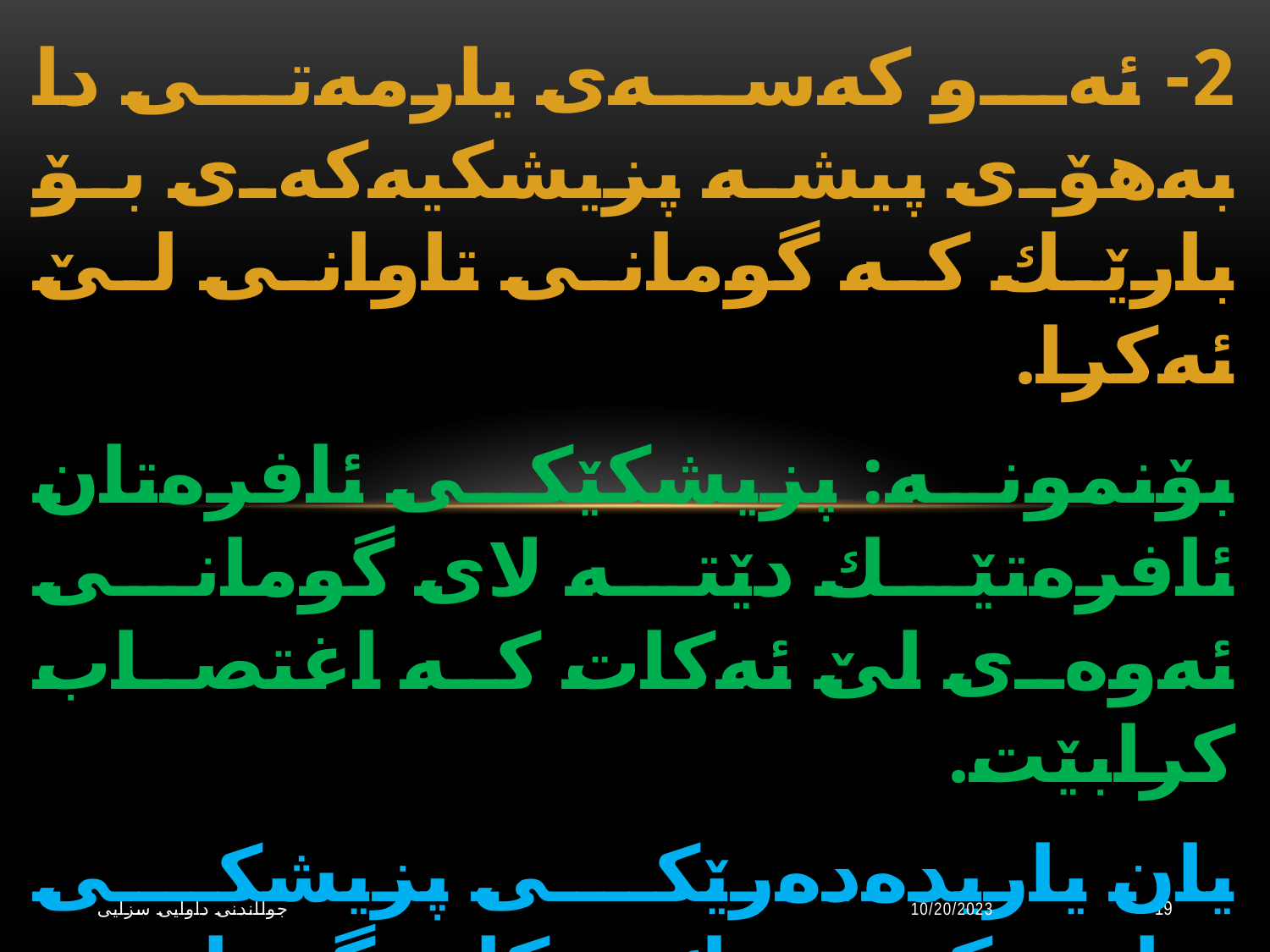

2- ئەو كەسەی یارمەتی دا بەهۆی پیشە پزیشكیەكەی بۆ بارێك كە گومانی تاوانی لێ ئەكرا.
بۆنمونە: پزیشكێكی ئافرەتان ئافرەتێك دێتە لای گومانی ئەوەی لێ‌ ئەكات كە اغتصاب كرابێت.
یان یاریدەدەرێكی پزیشكی تداوی كەسێك دەكات گومانی ئەوەی لێ‌ ئەكات كە ئەشكەنجە دراوە.
جوڵاندنى داوایی سزایی
10/20/2023
19